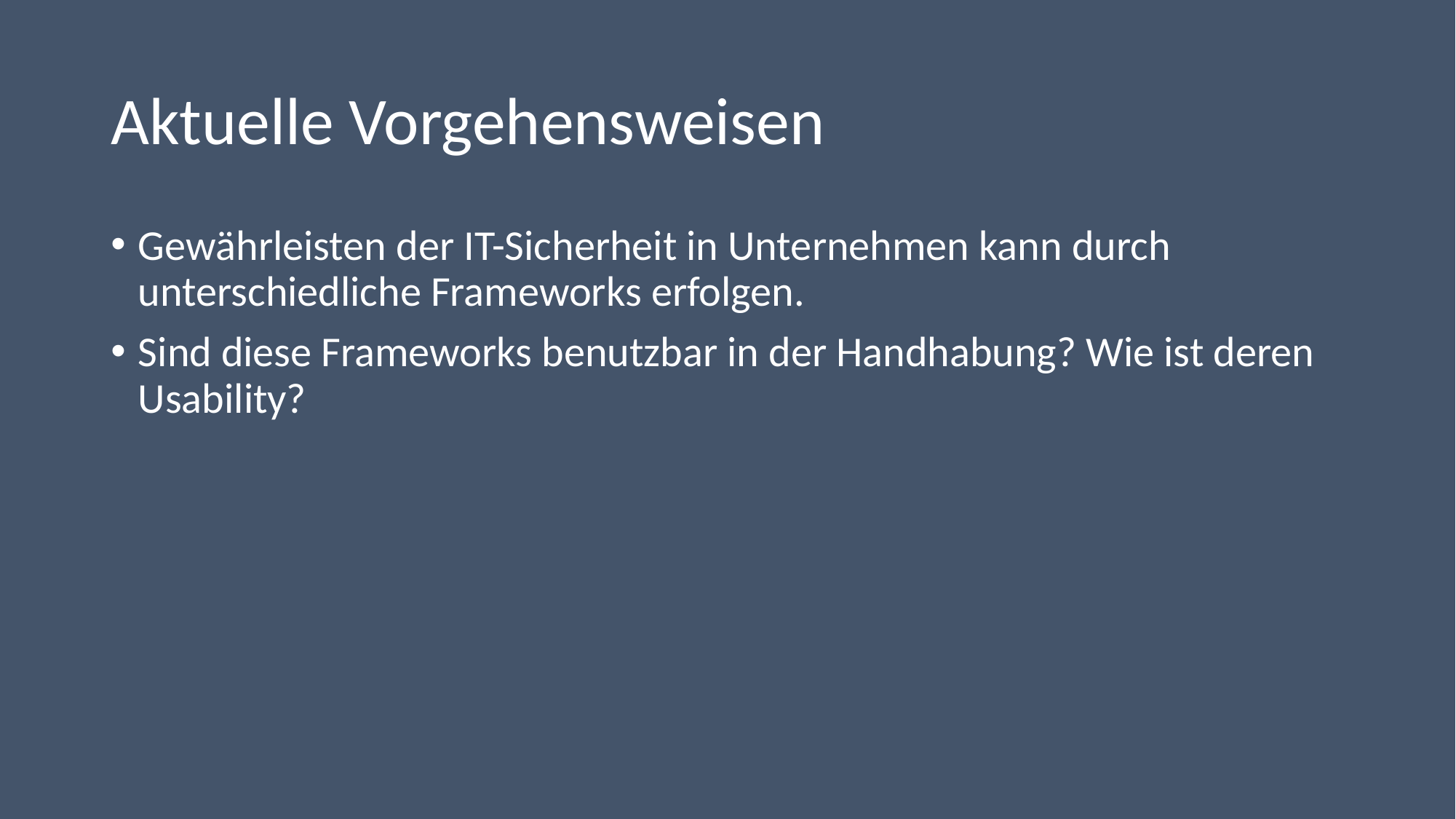

# Aktuelle Vorgehensweisen
Gewährleisten der IT-Sicherheit in Unternehmen kann durch unterschiedliche Frameworks erfolgen.
Sind diese Frameworks benutzbar in der Handhabung? Wie ist deren Usability?